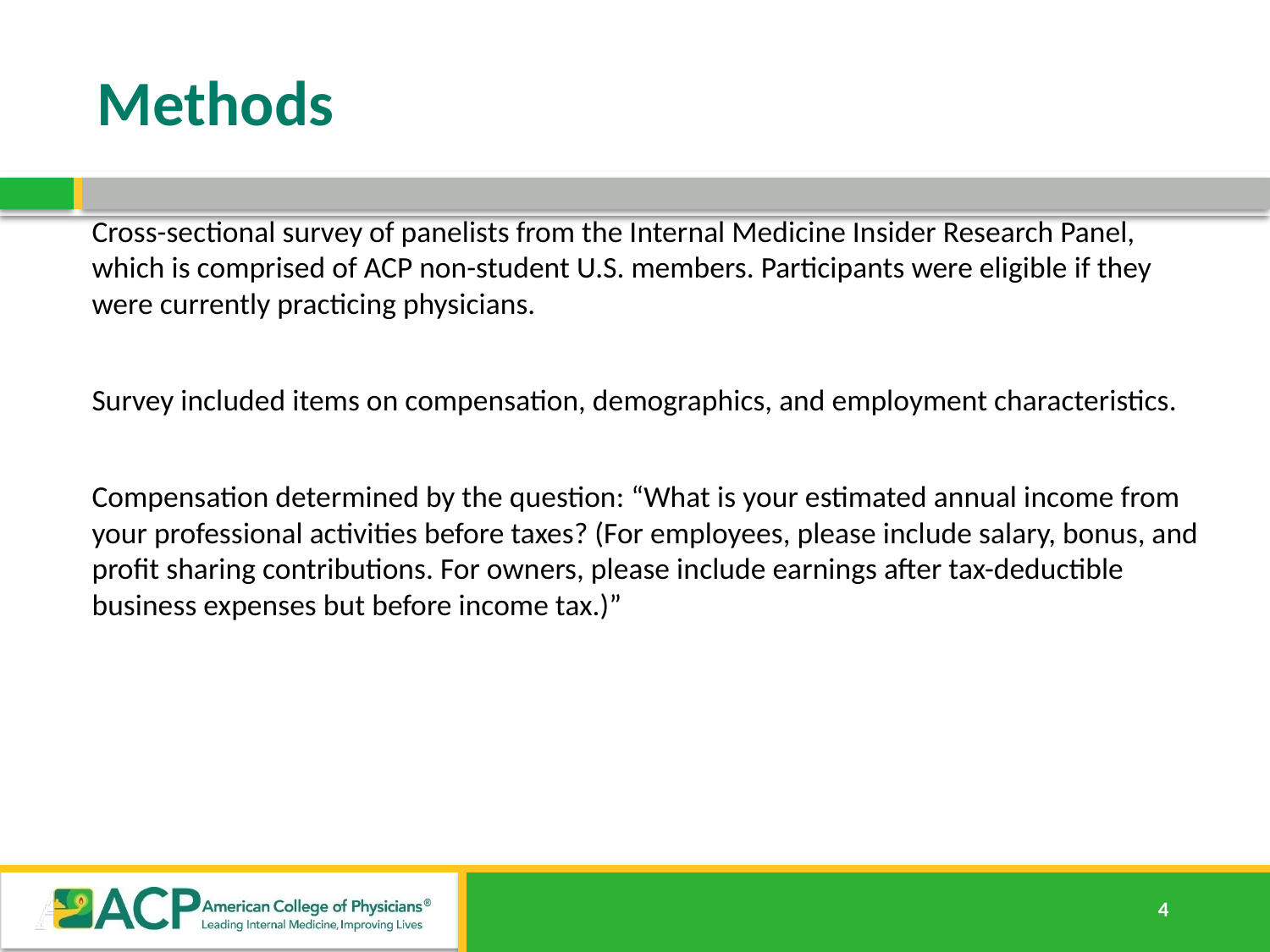

# Methods
Cross-sectional survey of panelists from the Internal Medicine Insider Research Panel, which is comprised of ACP non-student U.S. members. Participants were eligible if they were currently practicing physicians.

Survey included items on compensation, demographics, and employment characteristics.

Compensation determined by the question: “What is your estimated annual income from your professional activities before taxes? (For employees, please include salary, bonus, and profit sharing contributions. For owners, please include earnings after tax-deductible business expenses but before income tax.)”